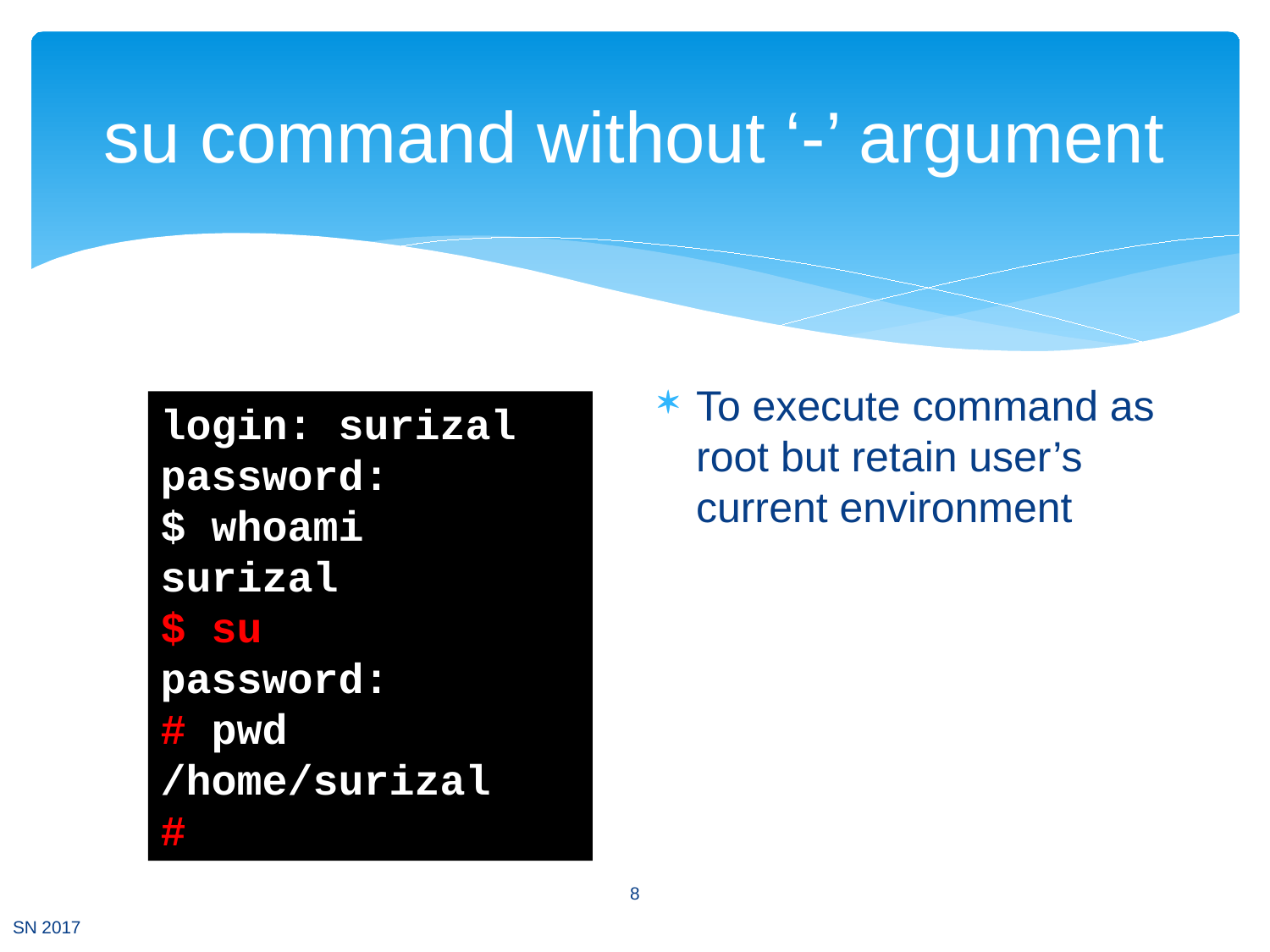

# su command without ‘-’ argument

To execute command as root but retain user’s current environment
login: surizal
password:
$ whoami
surizal
$ su
password:
# pwd
/home/surizal
#
8
SN 2017